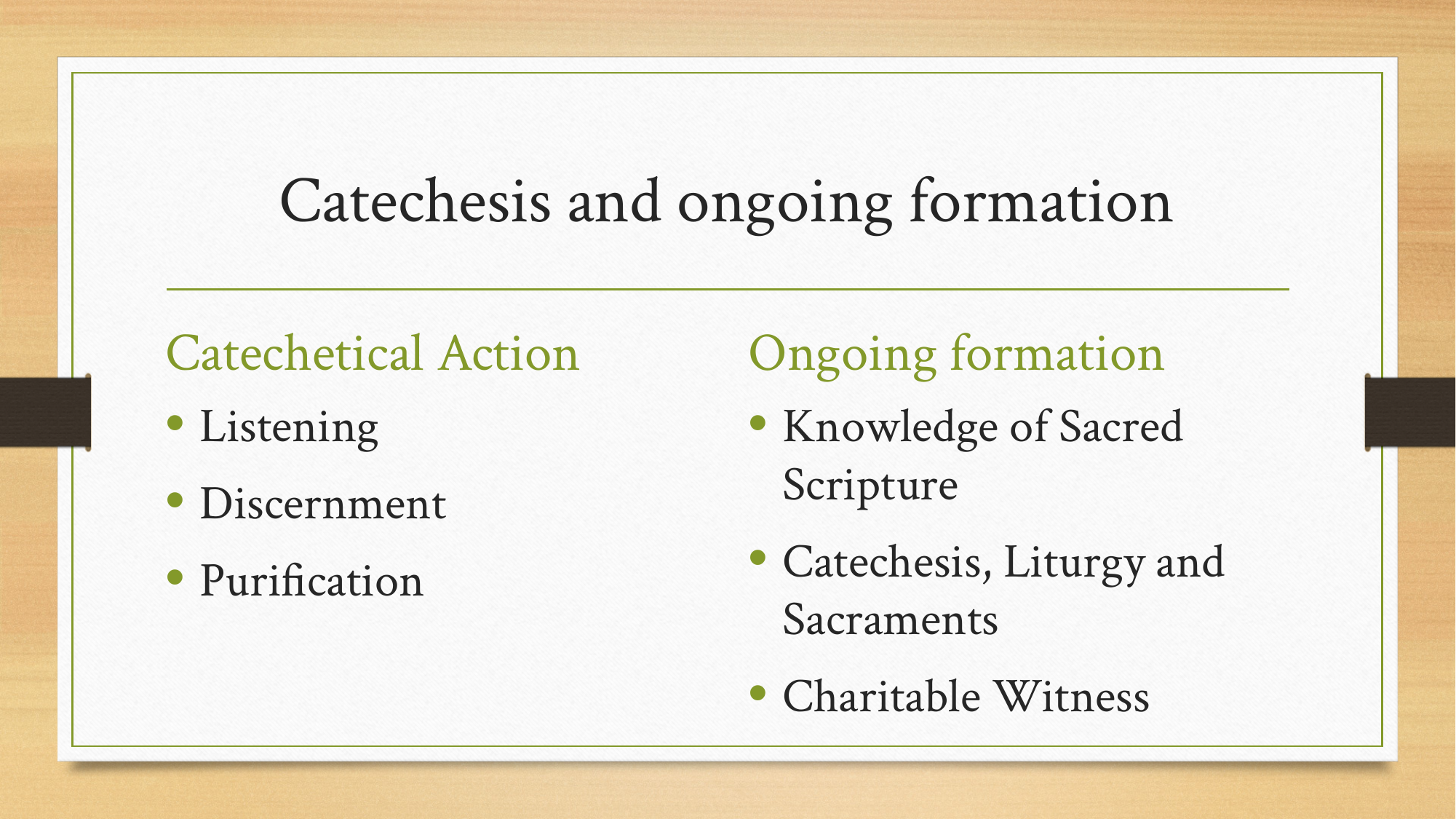

# Catechesis and ongoing formation
Catechetical Action
Ongoing formation
Listening
Discernment
Purification
Knowledge of Sacred Scripture
Catechesis, Liturgy and Sacraments
Charitable Witness